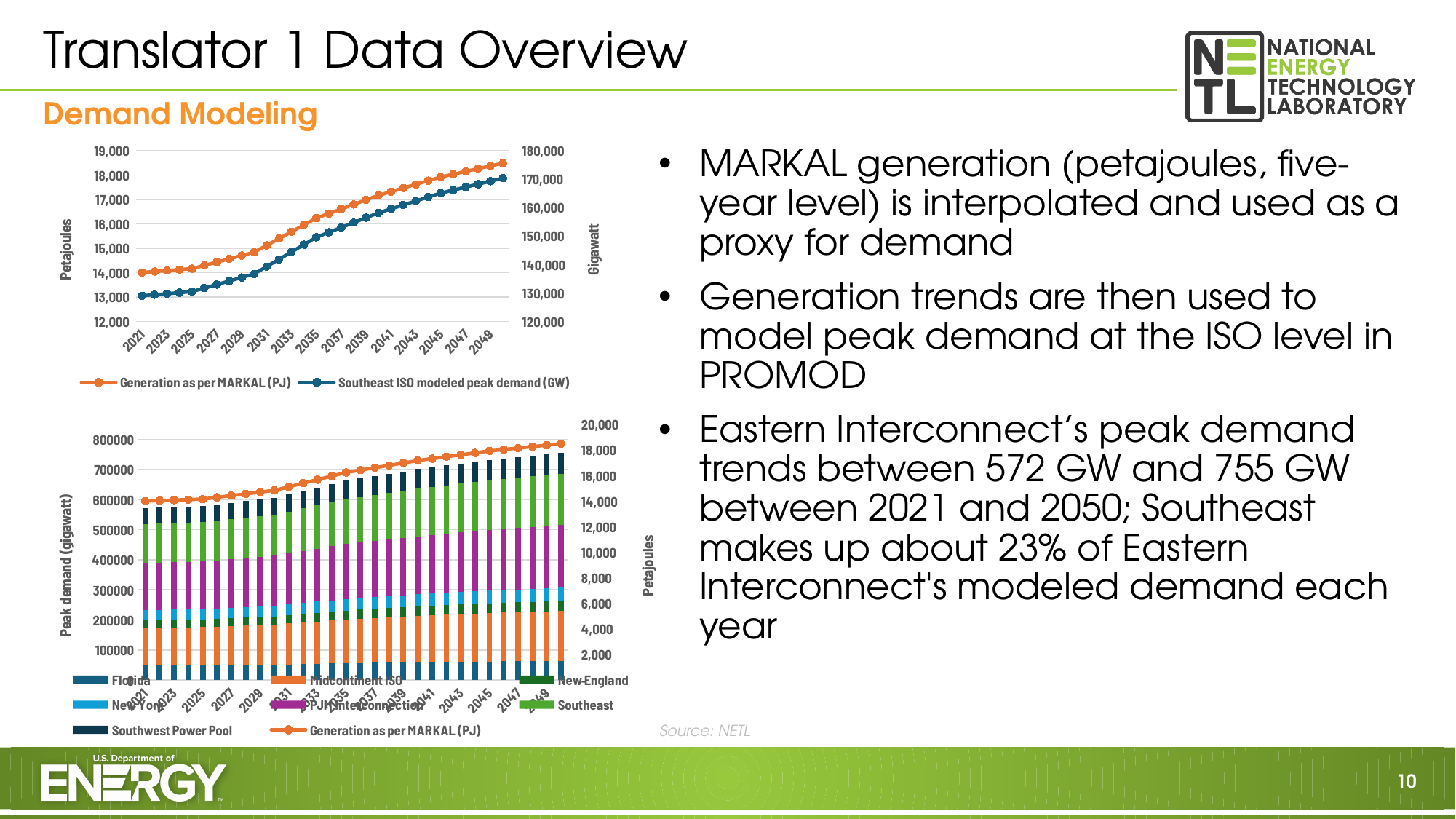

# Translator 1 Data Overview
Demand Modeling

### Chart

| Category | Generation as per MARKAL (PJ) | Southeast ISO modeled peak demand (GW) |
|---|---|---|
| 2021 | 13999.714 | 128968.43220300002 |
| 2022 | 14038.948 | 129329.864405 |
| 2023 | 14078.182 | 129691.296608 |
| 2024 | 14117.416 | 130052.72881199999 |
| 2025 | 14156.65 | 130414.161016 |
| 2026 | 14291.576 | 131657.12888200002 |
| 2027 | 14426.502 | 132900.09675199998 |
| 2028 | 14561.428 | 134143.064622 |
| 2029 | 14696.354 | 135386.032493 |
| 2030 | 14831.28 | 136629.00036099998 |
| 2031 | 15111.456 | 139210.043049 |
| 2032 | 15391.632 | 141791.08573700002 |
| 2033 | 15671.808 | 144372.12842499997 |
| 2034 | 15951.984 | 146953.17111599998 |
| 2035 | 16232.16 | 149534.213804 |
| 2036 | 16418.538 | 151251.16877000002 |
| 2037 | 16604.916 | 152968.12373300001 |
| 2038 | 16791.294 | 154685.078696 |
| 2039 | 16977.672 | 156402.03366200003 |
| 2040 | 17164.05 | 158118.988626 |
| 2041 | 17314.672 | 159506.551487 |
| 2042 | 17465.294 | 160894.11434800003 |
| 2043 | 17615.916 | 162281.677207 |
| 2044 | 17766.538 | 163669.240067 |
| 2045 | 17917.16 | 165056.80292600003 |
| 2046 | 18030.818 | 166103.84532099997 |
| 2047 | 18144.476 | 167150.887714 |
| 2048 | 18258.134 | 168197.93010999996 |
| 2049 | 18371.792 | 169244.972503 |
| 2050 | 18485.45 | 170292.014898 |
MARKAL generation (petajoules, five-year level) is interpolated and used as a proxy for demand
Generation trends are then used to model peak demand at the ISO level in PROMOD
Eastern Interconnect’s peak demand trends between 572 GW and 755 GW between 2021 and 2050; Southeast makes up about 23% of Eastern Interconnect's modeled demand each year

### Chart

| Category | Florida | Midcontinent ISO | New England | New York | PJM Interconnection | Southeast | Southwest Power Pool | Generation as per MARKAL (PJ) |
|---|---|---|---|---|---|---|---|---|
| 2021 | 48360.529698 | 125721.332248 | 25439.293256 | 33146.893699 | 157382.440008 | 128968.43220300002 | 52832.06110100001 | 13999.714 |
| 2022 | 48496.059397 | 126073.66449900003 | 25510.586517999996 | 33239.787399 | 157823.50206299996 | 129329.864405 | 52980.122203 | 14038.948 |
| 2023 | 48631.589096 | 126425.99675200005 | 25581.879775 | 33332.6811 | 158264.56412000002 | 129691.296608 | 53128.183307 | 14078.182 |
| 2024 | 48767.118794999995 | 126778.329001 | 25653.173036999997 | 33425.574798999995 | 158705.62617599996 | 130052.72881199999 | 53276.244411 | 14117.416 |
| 2025 | 48902.648493 | 127130.66124999998 | 25724.466292999998 | 33518.468499 | 159146.688234 | 130414.161016 | 53424.30551300001 | 14156.65 |
| 2026 | 49368.736075 | 128342.334324 | 25969.644308 | 33837.930578 | 160663.50373100003 | 131657.12888200002 | 53933.48867399999 | 14291.576 |
| 2027 | 49834.823656 | 129554.00739599997 | 26214.822322 | 34157.392663000006 | 162180.31922099995 | 132900.09675199998 | 54442.671840999996 | 14426.502 |
| 2028 | 50300.91123700001 | 130765.68047200002 | 26460.000338 | 34476.854744000004 | 163697.13471699998 | 134143.064622 | 54951.855006 | 14561.428 |
| 2029 | 50766.998817 | 131977.353542 | 26705.178352000003 | 34796.316825 | 165213.950208 | 135386.032493 | 55461.038169 | 14696.354 |
| 2030 | 51233.086398 | 133189.02661200005 | 26950.356366 | 35115.778907 | 166730.76570299998 | 136629.00036099998 | 55970.221332 | 14831.28 |
| 2031 | 52200.924724 | 135705.08515300002 | 27459.472438999994 | 35779.147037999996 | 169880.45736799997 | 139210.043049 | 57027.548329 | 15111.456 |
| 2032 | 53168.763051 | 138221.143695 | 27968.588514 | 36442.515167 | 173030.14903499998 | 141791.08573700002 | 58084.875326 | 15391.632 |
| 2033 | 54136.601377 | 140737.202235 | 28477.704588 | 37105.883296 | 176179.84069900002 | 144372.12842499997 | 59142.202322 | 15671.808 |
| 2034 | 55104.43970499999 | 143253.260778 | 28986.820662999995 | 37769.251426 | 179329.53236699998 | 146953.17111599998 | 60199.529318 | 15951.984 |
| 2035 | 56072.278029 | 145769.319317 | 29495.936736 | 38432.619554 | 182479.22403 | 149534.213804 | 61256.856312 | 16232.16 |
| 2036 | 56716.101096 | 147443.04568699995 | 29834.609697 | 38873.903695 | 184574.45429200004 | 151251.16877000002 | 61960.208818 | 16418.538 |
| 2037 | 57359.924165000004 | 149116.77205599993 | 30173.28266 | 39315.187836000005 | 186669.68454999998 | 152968.12373300001 | 62663.56132300001 | 16604.916 |
| 2038 | 58003.747232 | 150790.498423 | 30511.955621 | 39756.471973 | 188764.91481000005 | 154685.078696 | 63366.913825 | 16791.294 |
| 2039 | 58647.57029799999 | 152464.22479099993 | 30850.628580999997 | 40197.756115000004 | 190860.14507099998 | 156402.03366200003 | 64070.266327000005 | 16977.672 |
| 2040 | 59291.393366 | 154137.95115900002 | 31189.301543999998 | 40639.040254 | 192955.37532899994 | 158118.988626 | 64773.618828999985 | 17164.05 |
| 2041 | 59811.701114999996 | 155490.57868000004 | 31463.001222 | 40995.665499999996 | 194648.64262700002 | 159506.551487 | 65342.03549199999 | 17314.672 |
| 2042 | 60332.008868000004 | 156843.20621000003 | 31736.700901 | 41352.290746 | 196341.90992599996 | 160894.11434800003 | 65910.45215600001 | 17465.294 |
| 2043 | 60852.316619 | 158195.833735 | 32010.400578 | 41708.915987 | 198035.17721900003 | 162281.677207 | 66478.86881900001 | 17615.916 |
| 2044 | 61372.624369 | 159548.46125899997 | 32284.100259000006 | 42065.541231 | 199728.44451800003 | 163669.240067 | 67047.285478 | 17766.538 |
| 2045 | 61892.93211999999 | 160901.08878600004 | 32557.799939 | 42422.166476 | 201421.71181499996 | 165056.80292600003 | 67615.702142 | 17917.16 |
| 2046 | 62285.551645999985 | 161921.76928900002 | 32764.331242999997 | 42691.272661 | 202699.436016 | 166103.84532099997 | 68044.62422 | 18030.818 |
| 2047 | 62678.171172999995 | 162942.44980099998 | 32970.862546 | 42960.378848 | 203977.16021299997 | 167150.887714 | 68473.54629500002 | 18144.476 |
| 2048 | 63070.79069999999 | 163963.13030600004 | 33177.393851999994 | 43229.485034 | 205254.88441499998 | 168197.93010999996 | 68902.468373 | 18258.134 |
| 2049 | 63463.410227 | 164983.81081599995 | 33383.925156 | 43498.59122 | 206532.60861499995 | 169244.972503 | 69331.390448 | 18371.792 |
| 2050 | 63856.029752999995 | 166004.49131600003 | 33590.45646 | 43767.697405000006 | 207810.33281300002 | 170292.014898 | 69760.312528 | 18485.45 |
Source: NETL
10